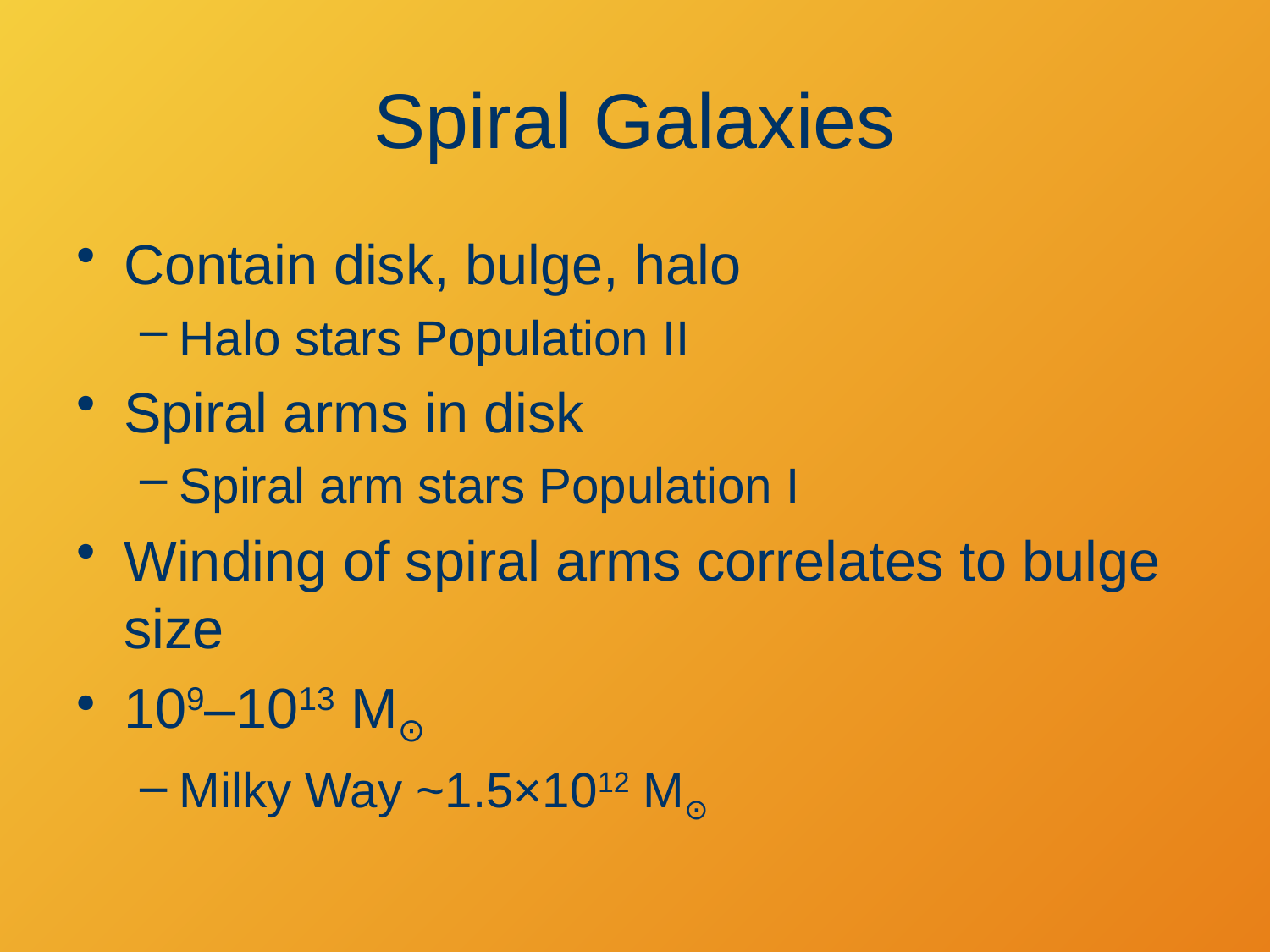

# Spiral Galaxies
Contain disk, bulge, halo
Halo stars Population II
Spiral arms in disk
Spiral arm stars Population I
Winding of spiral arms correlates to bulge size
109–1013 M⊙
Milky Way ~1.5×1012 M⊙